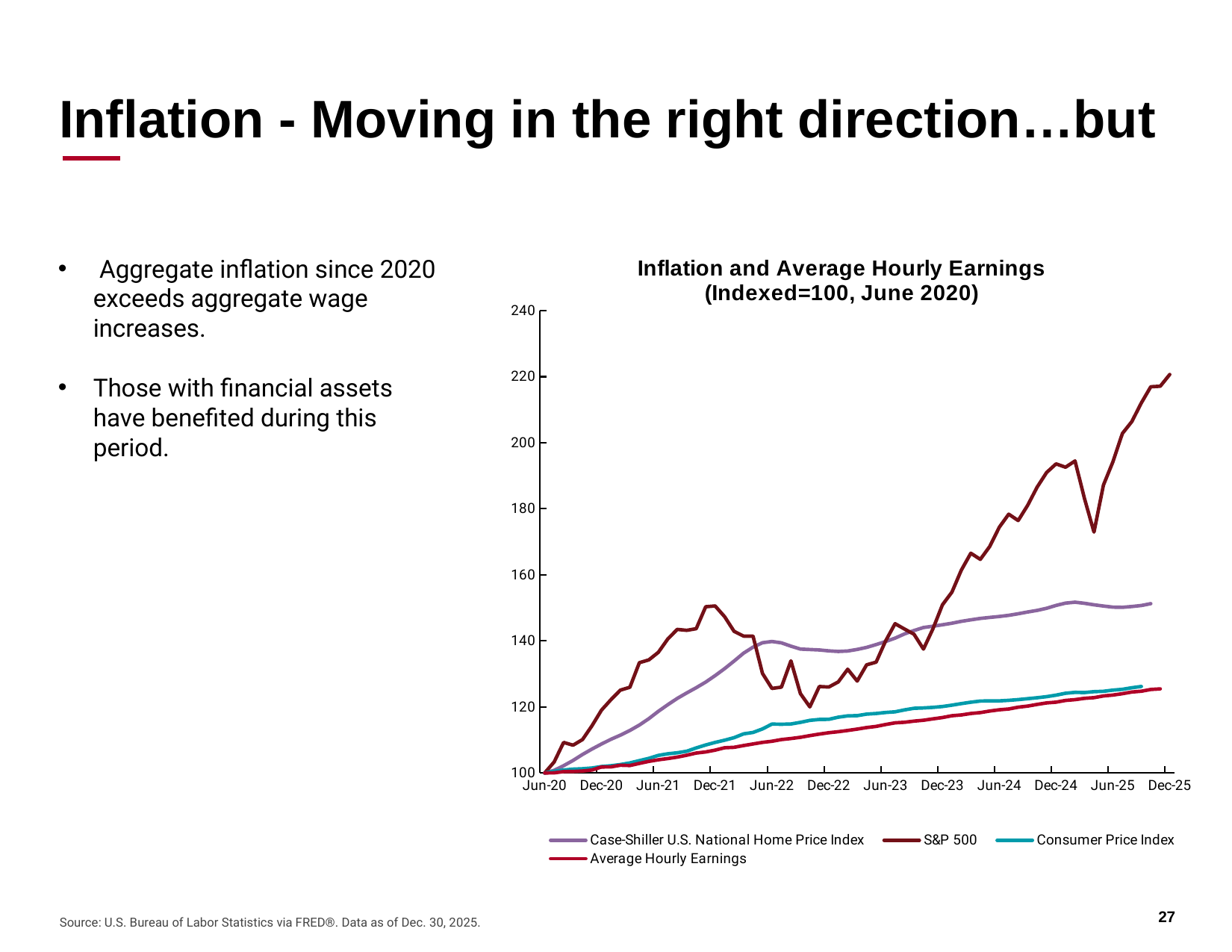

# Inflation - Moving in the right direction…but

### Chart: Inflation and Average Hourly Earnings
(Indexed=100, June 2020)

| Category | Case-Shiller U.S. National Home Price Index | S&P 500 | Consumer Price Index | Average Hourly Earnings |
|---|---|---|---|---|
| 43983 | 100.0 | 100.0 | 100.0 | 100.0 |
| 44013 | 100.78627 | 103.31625 | 100.50964 | 100.03404 |
| 44044 | 102.19695 | 109.24575 | 100.88468 | 100.40844 |
| 44075 | 103.78466 | 108.40207 | 101.14962 | 100.44248 |
| 44105 | 105.59768 | 110.11513 | 101.27489 | 100.57862 |
| 44136 | 107.23735 | 114.31176 | 101.5052 | 100.88496 |
| 44166 | 108.7685 | 119.02459 | 101.94637 | 101.80395 |
| 44197 | 110.19712 | 122.19526 | 102.17747 | 101.83799 |
| 44228 | 111.44871 | 125.08394 | 102.54083 | 102.34854 |
| 44256 | 112.86997 | 125.95605 | 103.03647 | 102.24643 |
| 44287 | 114.50964 | 133.38578 | 103.72818 | 102.89312 |
| 44317 | 116.44312 | 134.24492 | 104.42029 | 103.50579 |
| 44348 | 118.65893 | 136.52021 | 105.31742 | 103.9823 |
| 44378 | 120.66644 | 140.55361 | 105.80567 | 104.35671 |
| 44409 | 122.57786 | 143.46837 | 106.11184 | 104.79918 |
| 44440 | 124.22902 | 143.18934 | 106.5748 | 105.37781 |
| 44470 | 125.81351 | 143.67776 | 107.58086 | 106.02451 |
| 44501 | 127.51479 | 150.33483 | 108.4741 | 106.36487 |
| 44531 | 129.48138 | 150.57273 | 109.24518 | 106.90946 |
| 44562 | 131.58822 | 147.32094 | 109.92056 | 107.62423 |
| 44593 | 133.87943 | 142.88132 | 110.69203 | 107.76038 |
| 44621 | 136.27548 | 141.44106 | 111.83659 | 108.30497 |
| 44652 | 138.10505 | 141.44205 | 112.27037 | 108.78148 |
| 44682 | 139.43894 | 130.13853 | 113.32739 | 109.258 |
| 44713 | 139.81047 | 125.58366 | 114.79525 | 109.59837 |
| 44743 | 139.38975 | 125.99539 | 114.74389 | 110.10892 |
| 44774 | 138.4007 | 133.9458 | 114.83026 | 110.41525 |
| 44805 | 137.51052 | 124.02387 | 115.32006 | 110.78965 |
| 44835 | 137.37671 | 120.01475 | 115.92619 | 111.3002 |
| 44866 | 137.24061 | 126.18088 | 116.2098 | 111.77672 |
| 44896 | 136.96887 | 126.01637 | 116.24871 | 112.18516 |
| 44927 | 136.79598 | 127.57131 | 116.88985 | 112.49149 |
| 44958 | 136.92518 | 131.40516 | 117.28667 | 112.8659 |
| 44986 | 137.40384 | 127.82585 | 117.35164 | 113.27434 |
| 45017 | 138.01768 | 132.75097 | 117.82432 | 113.75085 |
| 45047 | 138.87476 | 133.54673 | 118.00251 | 114.09122 |
| 45078 | 139.79529 | 139.96288 | 118.30712 | 114.66984 |
| 45108 | 140.8225 | 145.20347 | 118.50787 | 115.18039 |
| 45139 | 142.10444 | 143.5699 | 119.10038 | 115.35058 |
| 45170 | 143.12383 | 142.01535 | 119.58124 | 115.69095 |
| 45200 | 144.03976 | 137.51585 | 119.68978 | 115.96324 |
| 45231 | 144.43428 | 143.65702 | 119.85862 | 116.37168 |
| 45261 | 144.87431 | 150.90381 | 120.11072 | 116.78012 |
| 45292 | 145.34147 | 154.75092 | 120.52272 | 117.32471 |
| 45323 | 145.90658 | 161.43346 | 121.00046 | 117.56297 |
| 45352 | 146.37282 | 166.54226 | 121.42257 | 118.00545 |
| 45383 | 146.78757 | 164.67153 | 121.77621 | 118.27774 |
| 45413 | 147.10575 | 168.62471 | 121.82445 | 118.75425 |
| 45444 | 147.38485 | 174.41971 | 121.82095 | 119.12866 |
| 45474 | 147.73339 | 178.37711 | 121.99018 | 119.36692 |
| 45505 | 148.20929 | 176.4513 | 122.20999 | 119.9115 |
| 45536 | 148.7376 | 181.05876 | 122.4901 | 120.25187 |
| 45566 | 149.2181 | 186.56851 | 122.76749 | 120.76242 |
| 45597 | 149.86919 | 191.00044 | 123.11179 | 121.2049 |
| 45627 | 150.73408 | 193.60918 | 123.56074 | 121.44316 |
| 45658 | 151.42149 | 192.59802 | 124.13769 | 121.95371 |
| 45689 | 151.71071 | 194.50401 | 124.40574 | 122.19197 |
| 45717 | 151.37827 | 183.07904 | 124.34349 | 122.60041 |
| 45748 | 150.9249 | 172.94951 | 124.61816 | 122.80463 |
| 45778 | 150.54602 | 187.16761 | 124.71892 | 123.31518 |
| 45809 | 150.21772 | 194.22255 | 125.07684 | 123.58747 |
| 45839 | 150.15472 | 202.80792 | 125.32271 | 123.99592 |
| 45870 | 150.3998 | 206.42994 | 125.80201 | 124.50647 |
| 45901 | 150.71063 | 212.06883 | 126.19261 | 124.74472 |
| 45931 | 151.26562 | 216.95418 | None | 125.28931 |
| 45962 | None | 217.12148 | 126.45054 | 125.4595 |
| 45992 | None | 220.67598 | None | None |
 Aggregate inflation since 2020 exceeds aggregate wage increases.

Those with financial assets have benefited during this period.

Source: U.S. Bureau of Labor Statistics via FRED®. Data as of Dec. 30, 2025.
27